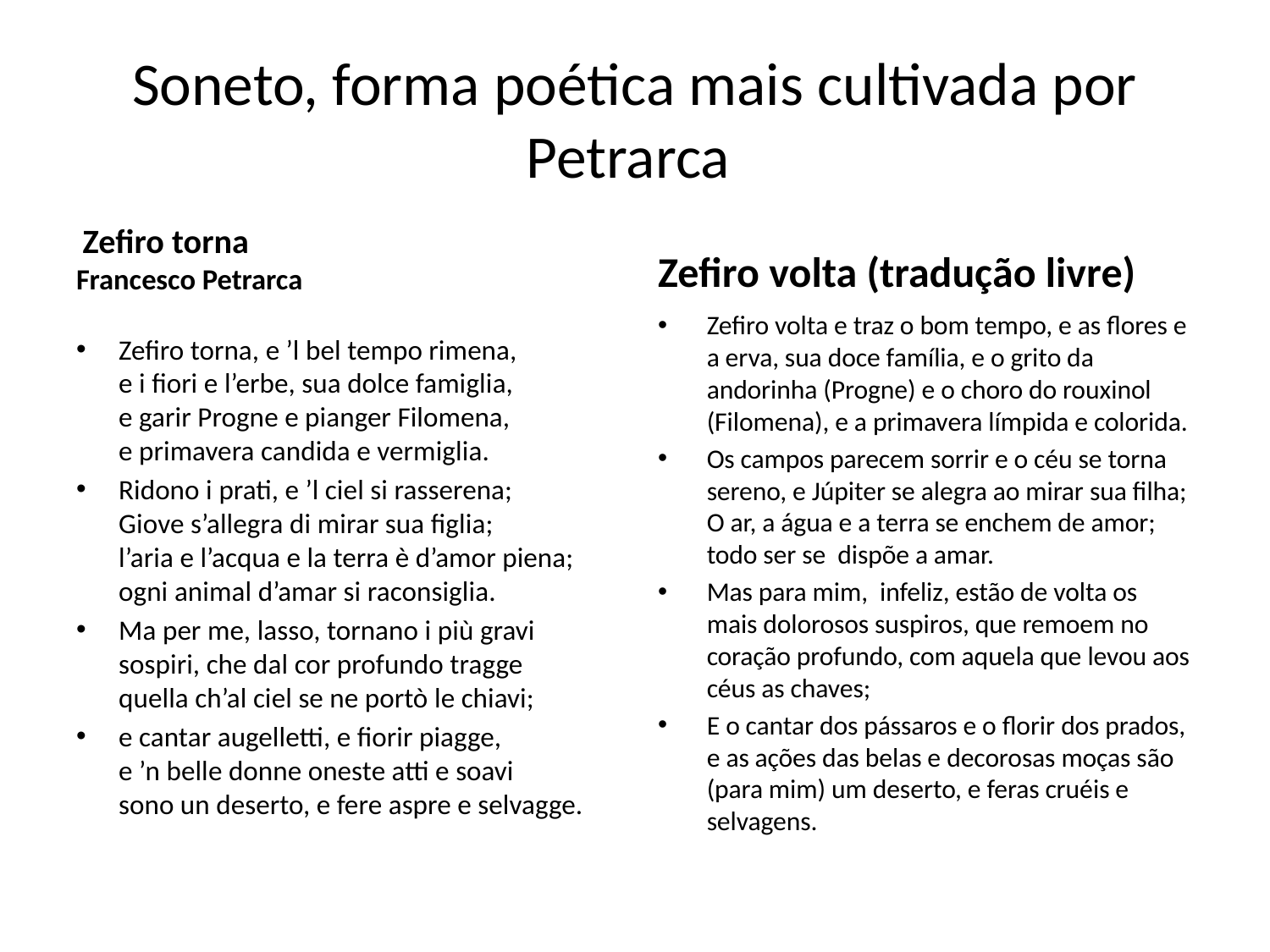

# Soneto, forma poética mais cultivada por Petrarca
 Zefiro torna
Francesco Petrarca
Zefiro volta (tradução livre)

Zefiro torna, e ’l bel tempo rimena,
e i fiori e l’erbe, sua dolce famiglia,
e garir Progne e pianger Filomena,
e primavera candida e vermiglia.
Ridono i prati, e ’l ciel si rasserena;
Giove s’allegra di mirar sua figlia;
l’aria e l’acqua e la terra è d’amor piena;
ogni animal d’amar si raconsiglia.
Ma per me, lasso, tornano i più gravi
sospiri, che dal cor profundo tragge
quella ch’al ciel se ne portò le chiavi;
e cantar augelletti, e fiorir piagge,
e ’n belle donne oneste atti e soavi
sono un deserto, e fere aspre e selvagge.
Zefiro volta e traz o bom tempo, e as flores e a erva, sua doce família, e o grito da andorinha (Progne) e o choro do rouxinol (Filomena), e a primavera límpida e colorida.
Os campos parecem sorrir e o céu se torna sereno, e Júpiter se alegra ao mirar sua filha;  O ar, a água e a terra se enchem de amor; todo ser se  dispõe a amar.
Mas para mim,  infeliz, estão de volta os mais dolorosos suspiros, que remoem no coração profundo, com aquela que levou aos céus as chaves;
E o cantar dos pássaros e o florir dos prados, e as ações das belas e decorosas moças são (para mim) um deserto, e feras cruéis e selvagens.